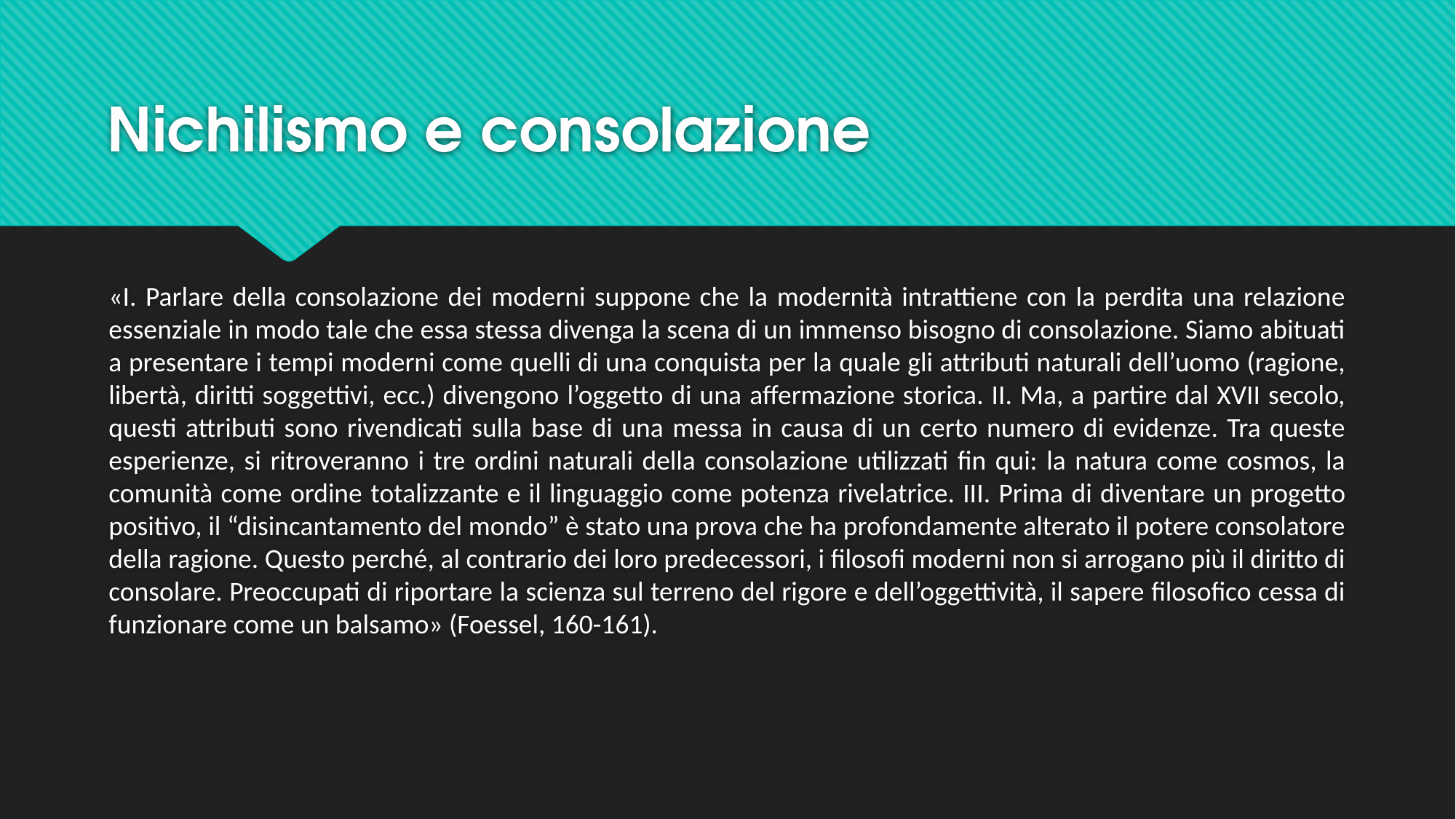

# Nichilismo e consolazione
«I. Parlare della consolazione dei moderni suppone che la modernità intrattiene con la perdita una relazione essenziale in modo tale che essa stessa divenga la scena di un immenso bisogno di consolazione. Siamo abituati a presentare i tempi moderni come quelli di una conquista per la quale gli attributi naturali dell’uomo (ragione, libertà, diritti soggettivi, ecc.) divengono l’oggetto di una affermazione storica. II. Ma, a partire dal XVII secolo, questi attributi sono rivendicati sulla base di una messa in causa di un certo numero di evidenze. Tra queste esperienze, si ritroveranno i tre ordini naturali della consolazione utilizzati fin qui: la natura come cosmos, la comunità come ordine totalizzante e il linguaggio come potenza rivelatrice. III. Prima di diventare un progetto positivo, il “disincantamento del mondo” è stato una prova che ha profondamente alterato il potere consolatore della ragione. Questo perché, al contrario dei loro predecessori, i filosofi moderni non si arrogano più il diritto di consolare. Preoccupati di riportare la scienza sul terreno del rigore e dell’oggettività, il sapere filosofico cessa di funzionare come un balsamo» (Foessel, 160-161).